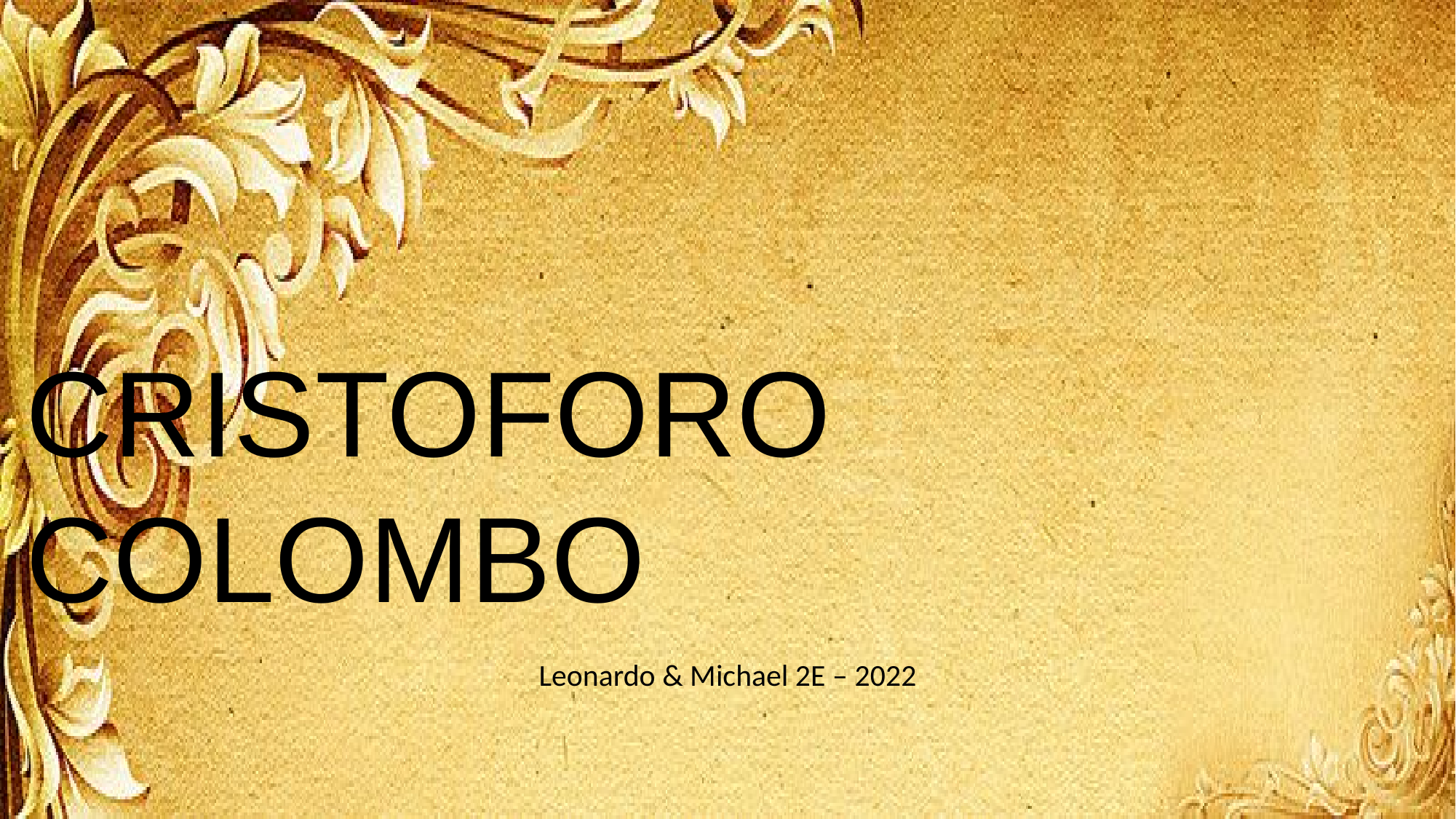

CRISTOFORO COLOMBO

Leonardo & Michael 2E – 2022